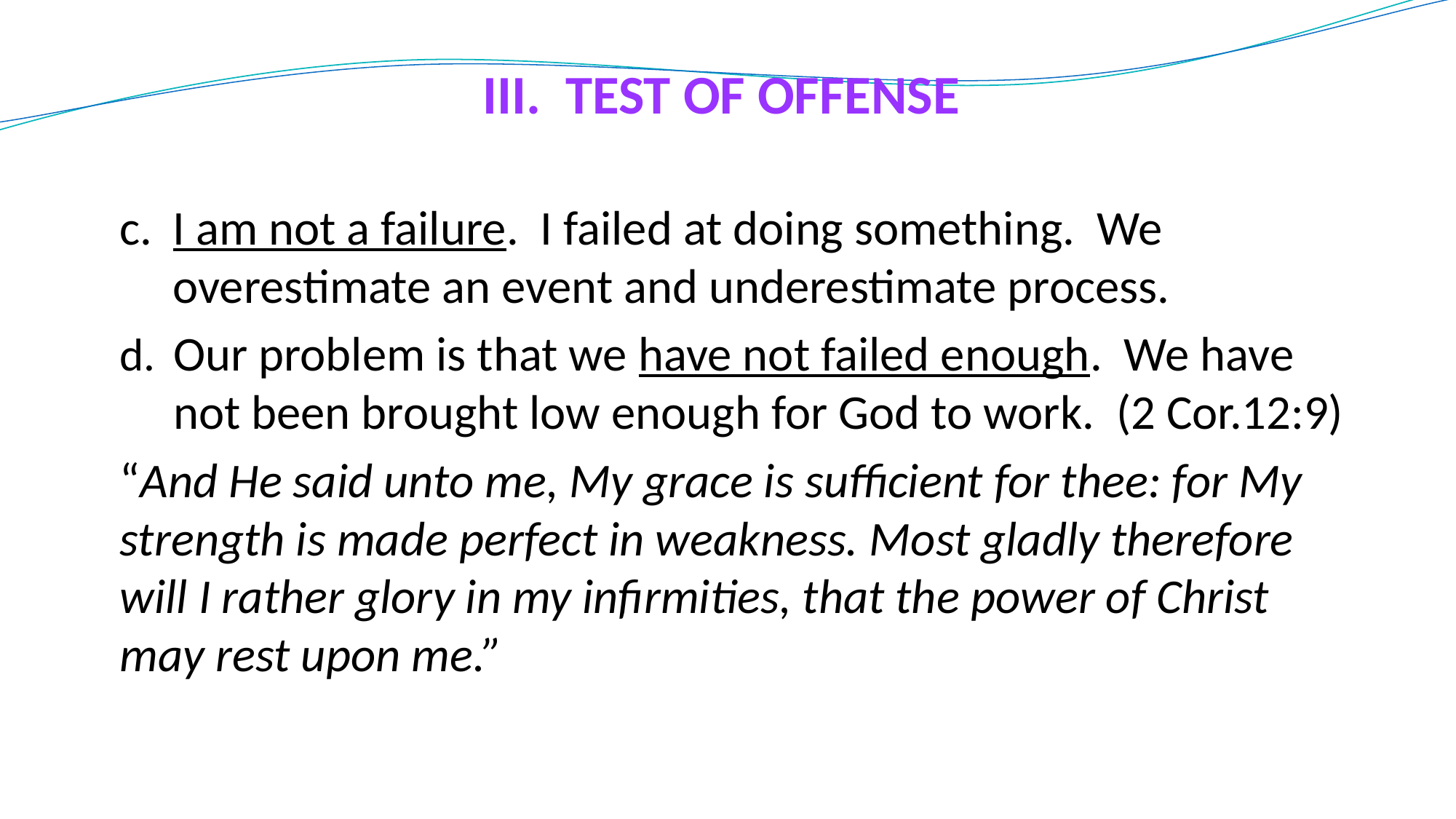

# III.  TEST OF OFFENSE
c.	I am not a failure.  I failed at doing something.  We overestimate an event and underestimate process.
Our problem is that we have not failed enough.  We have not been brought low enough for God to work.  (2 Cor.12:9)
“And He said unto me, My grace is sufficient for thee: for My strength is made perfect in weakness. Most gladly therefore will I rather glory in my infirmities, that the power of Christ may rest upon me.”